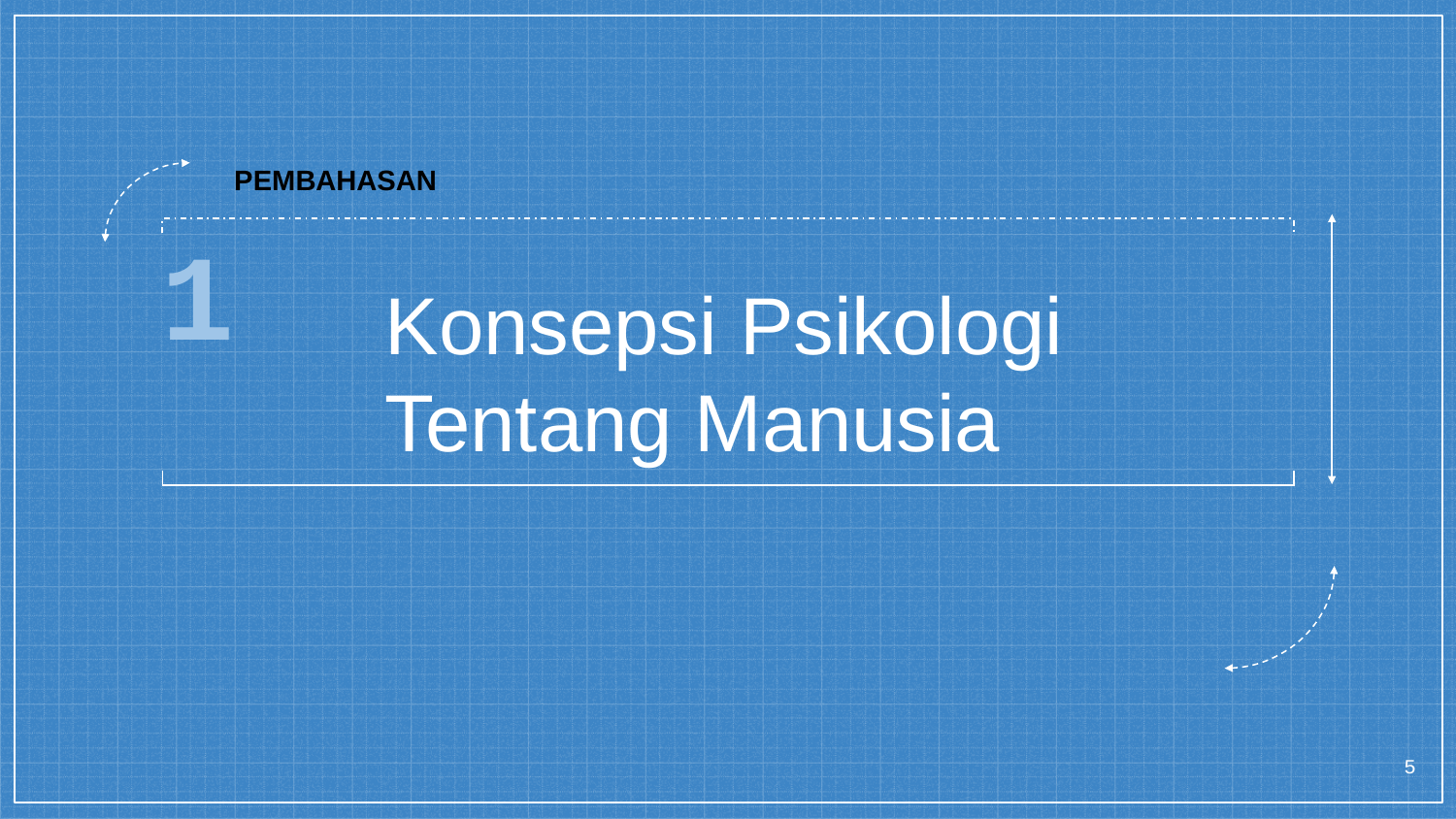

PEMBAHASAN
# 1
Konsepsi Psikologi
Tentang Manusia

5